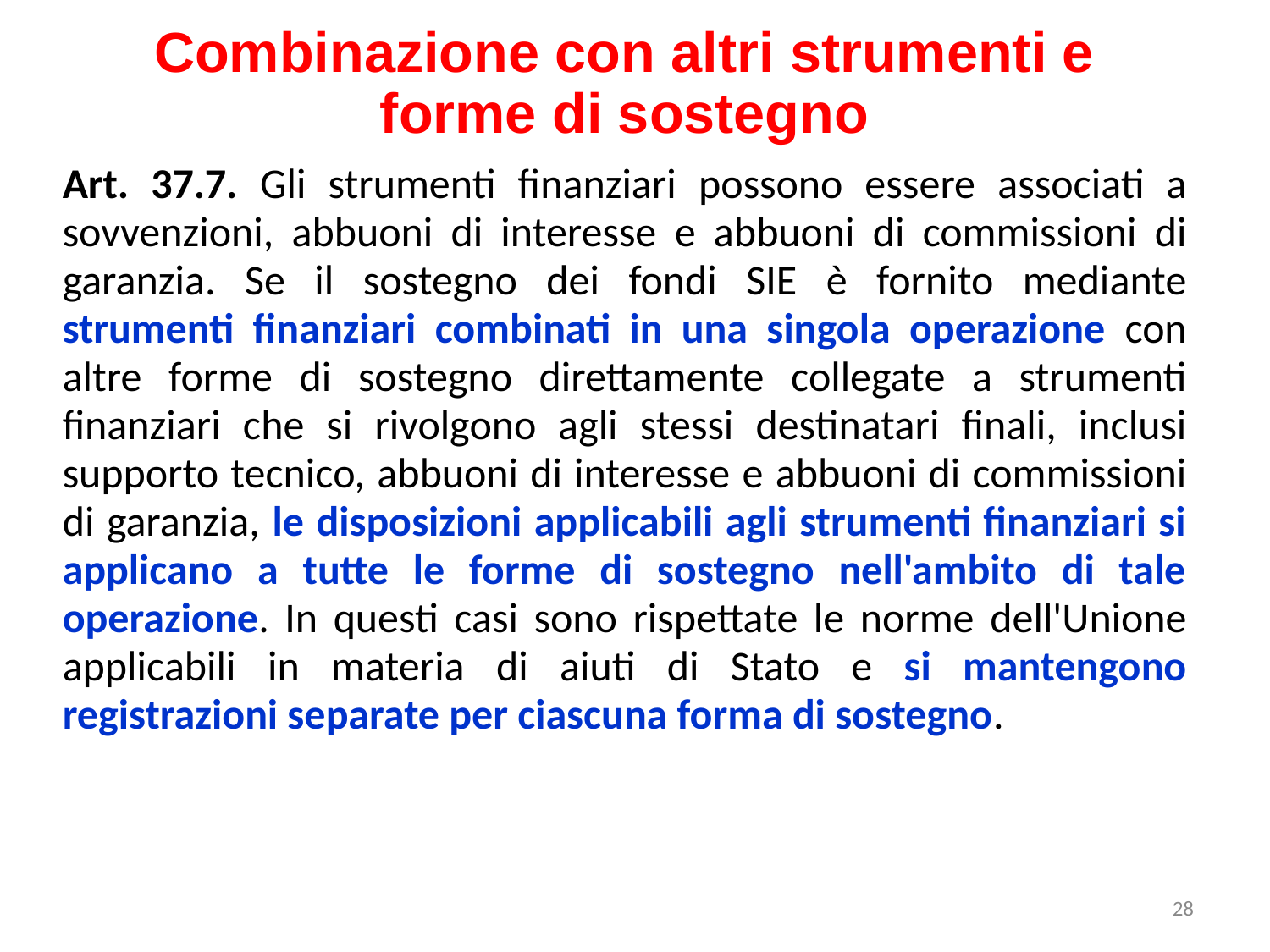

Combinazione con altri strumenti e forme di sostegno
Art. 37.7. Gli strumenti finanziari possono essere associati a sovvenzioni, abbuoni di interesse e abbuoni di commissioni di garanzia. Se il sostegno dei fondi SIE è fornito mediante strumenti finanziari combinati in una singola operazione con altre forme di sostegno direttamente collegate a strumenti finanziari che si rivolgono agli stessi destinatari finali, inclusi supporto tecnico, abbuoni di interesse e abbuoni di commissioni di garanzia, le disposizioni applicabili agli strumenti finanziari si applicano a tutte le forme di sostegno nell'ambito di tale operazione. In questi casi sono rispettate le norme dell'Unione applicabili in materia di aiuti di Stato e si mantengono registrazioni separate per ciascuna forma di sostegno.
28